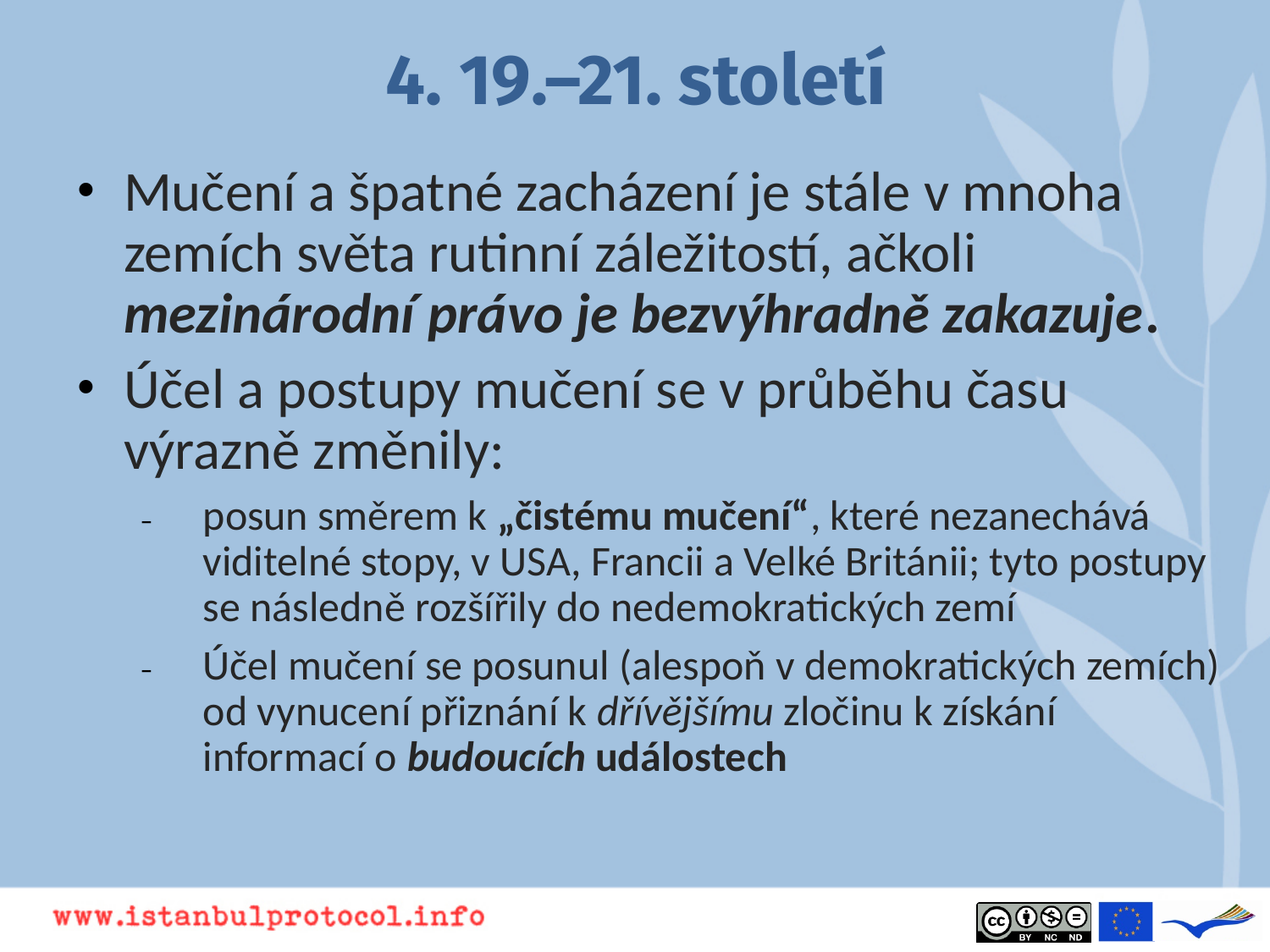

# 4. 19.–21. století
Mučení a špatné zacházení je stále v mnoha zemích světa rutinní záležitostí, ačkoli mezinárodní právo je bezvýhradně zakazuje.
Účel a postupy mučení se v průběhu času výrazně změnily:
posun směrem k „čistému mučení“, které nezanechává viditelné stopy, v USA, Francii a Velké Británii; tyto postupy se následně rozšířily do nedemokratických zemí
Účel mučení se posunul (alespoň v demokratických zemích) od vynucení přiznání k dřívějšímu zločinu k získání informací o budoucích událostech